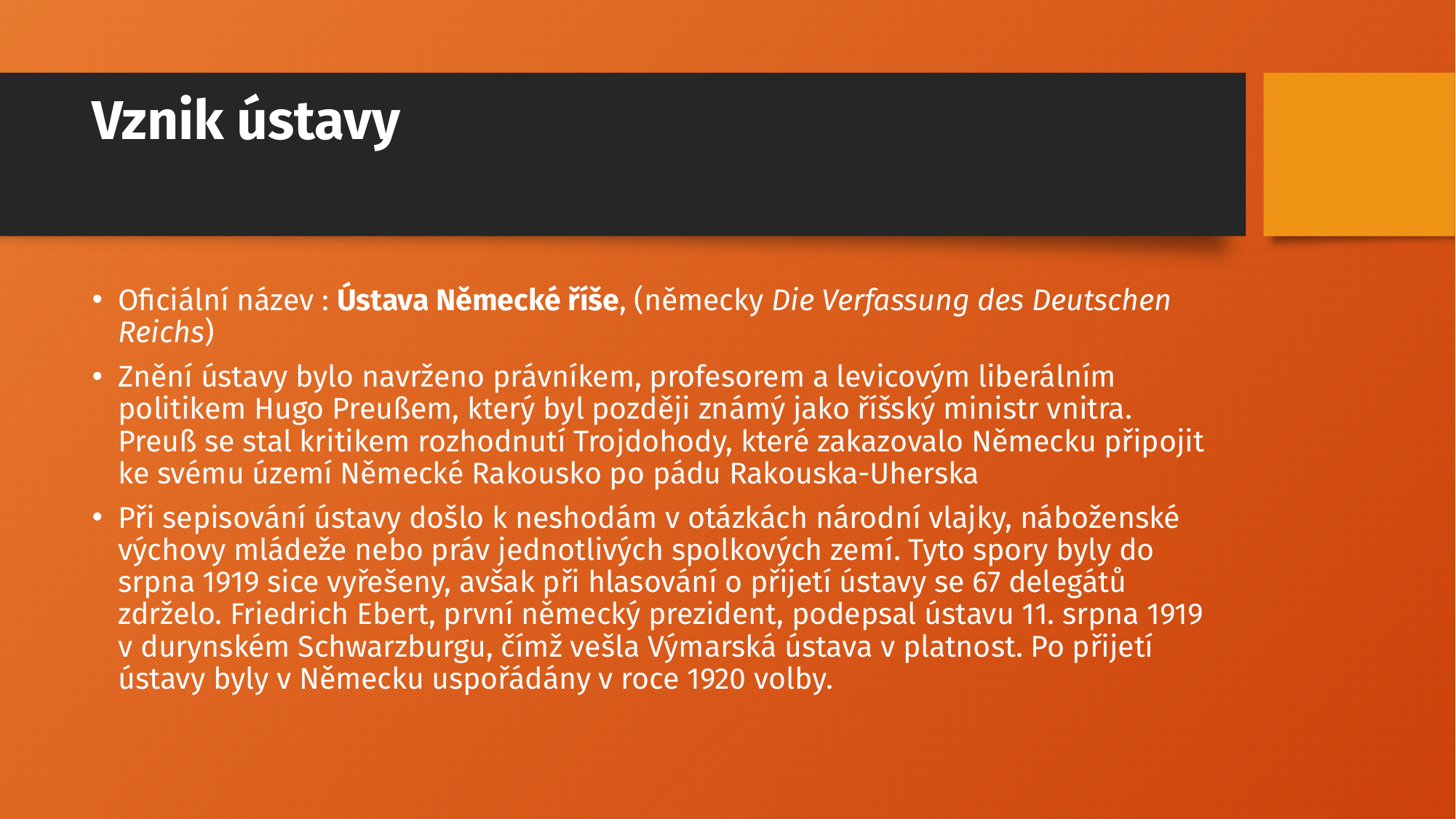

# Vznik ústavy
Oficiální název : Ústava Německé říše, (německy Die Verfassung des Deutschen Reichs)
Znění ústavy bylo navrženo právníkem, profesorem a levicovým liberálním politikem Hugo Preußem, který byl později známý jako říšský ministr vnitra. Preuß se stal kritikem rozhodnutí Trojdohody, které zakazovalo Německu připojit ke svému území Německé Rakousko po pádu Rakouska-Uherska
Při sepisování ústavy došlo k neshodám v otázkách národní vlajky, náboženské výchovy mládeže nebo práv jednotlivých spolkových zemí. Tyto spory byly do srpna 1919 sice vyřešeny, avšak při hlasování o přijetí ústavy se 67 delegátů zdrželo. Friedrich Ebert, první německý prezident, podepsal ústavu 11. srpna 1919 v durynském Schwarzburgu, čímž vešla Výmarská ústava v platnost. Po přijetí ústavy byly v Německu uspořádány v roce 1920 volby.